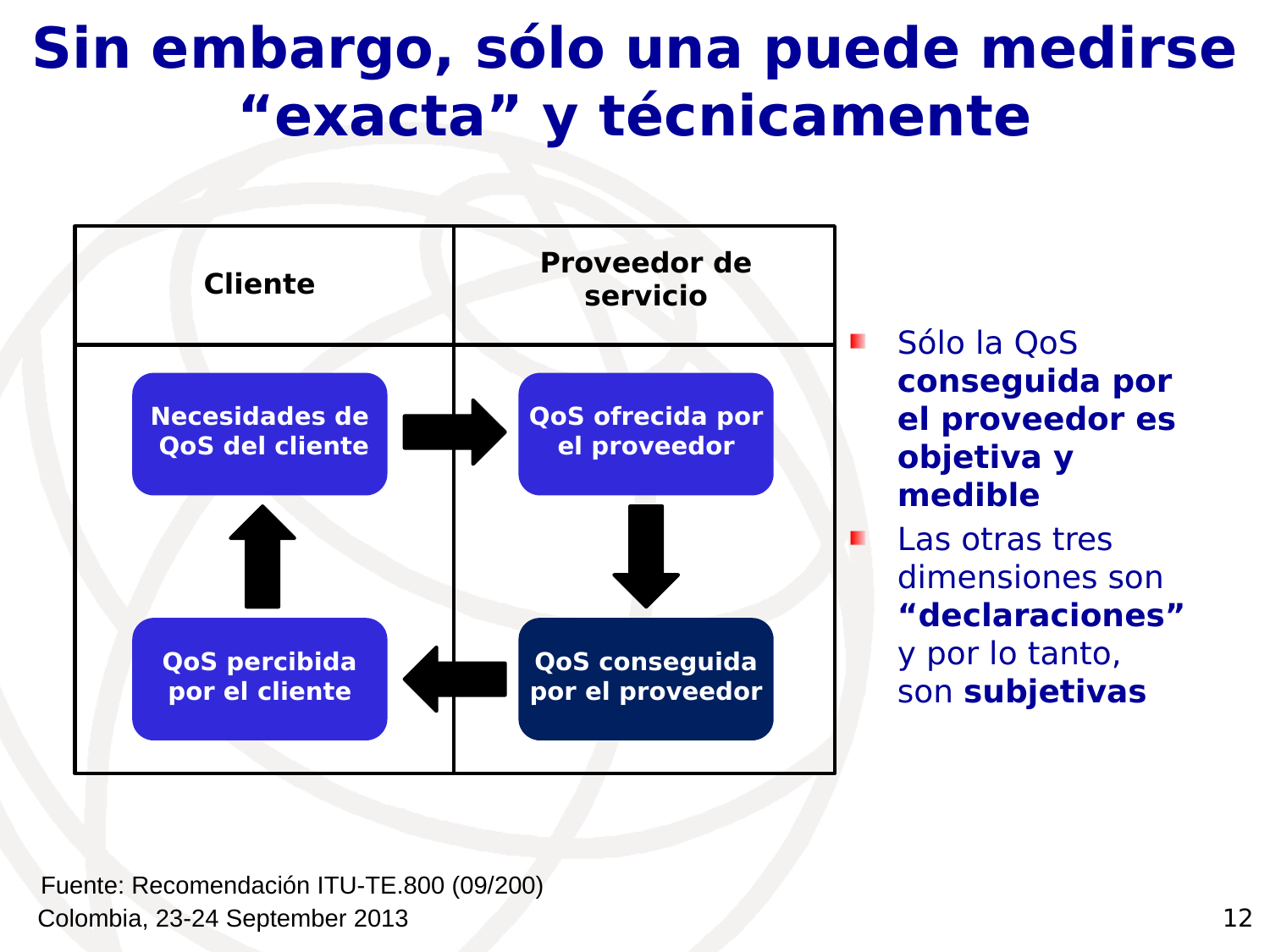

# Sin embargo, sólo una puede medirse “exacta” y técnicamente

Proveedor de servicio
Cliente

Necesidades de
 QoS del cliente

QoS ofrecida por el proveedor

QoS percibida por el cliente

QoS conseguida por el proveedor

Sólo la QoS conseguida por el proveedor es objetiva y medible
Las otras tres dimensiones son “declaraciones” y por lo tanto, son subjetivas
	      Fuente: Recomendación ITU-TE.800 (09/200)
Colombia, 23-24 September 2013
12